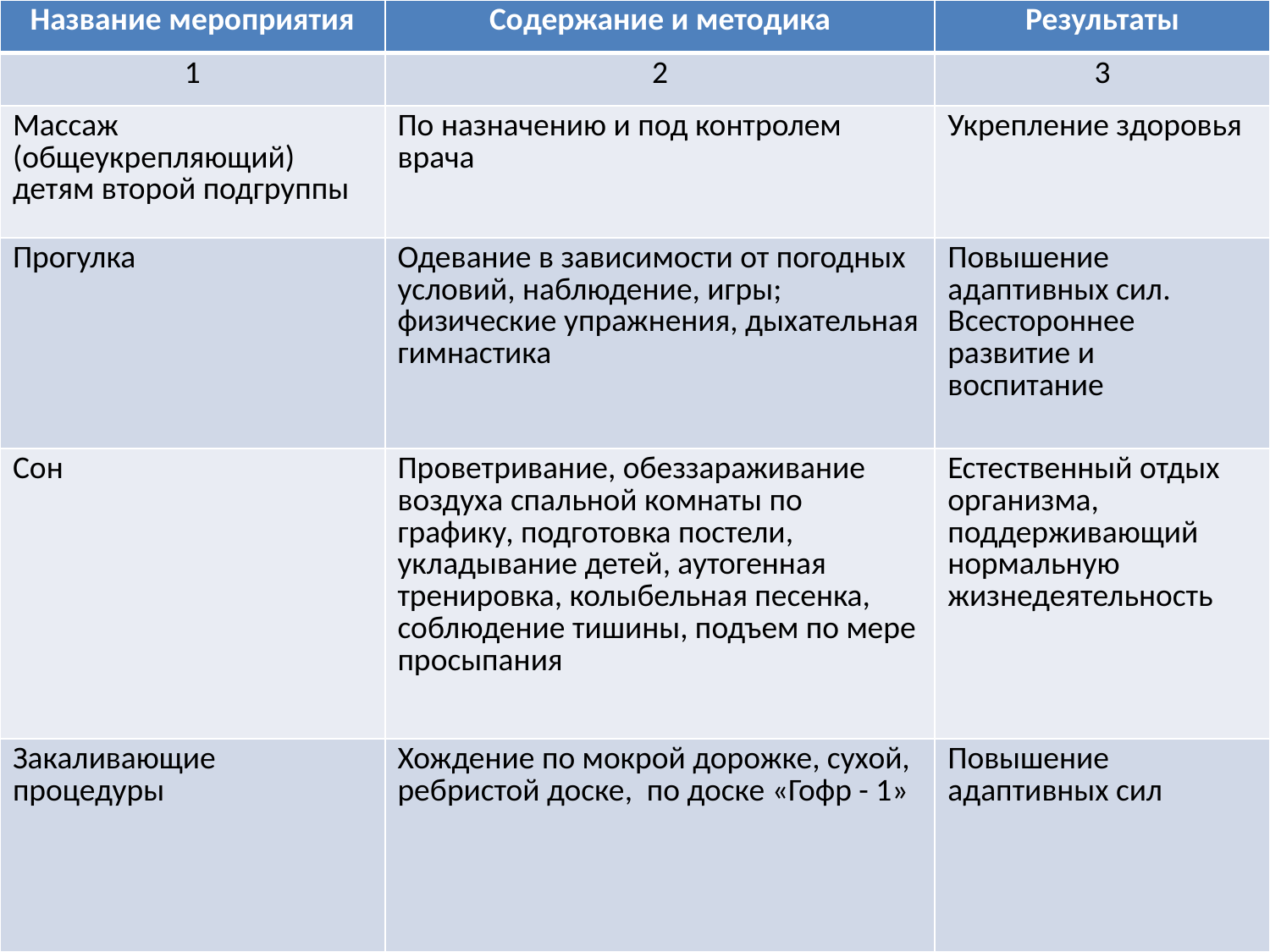

| Название мероприятия | Содержание и методика | Результаты |
| --- | --- | --- |
| 1 | 2 | 3 |
| Массаж (общеукрепляющий) детям второй подгруппы | По назначению и под контролем врача | Укрепление здоровья |
| Прогулка | Одевание в зависимости от погодных условий, наблюдение, игры; физические упражнения, дыхательная гимнастика | Повышение адаптивных сил. Всестороннее развитие и воспитание |
| Сон | Проветривание, обеззараживание воздуха спальной комнаты по графику, подготовка постели, укладывание детей, аутогенная тренировка, колыбельная песенка, соблюдение тишины, подъем по мере просыпания | Естественный отдых организма, поддерживающий нормальную жизнедеятельность |
| Закаливающие процедуры | Хождение по мокрой дорожке, сухой, ребристой доске, по доске «Гофр - 1» | Повышение адаптивных сил |